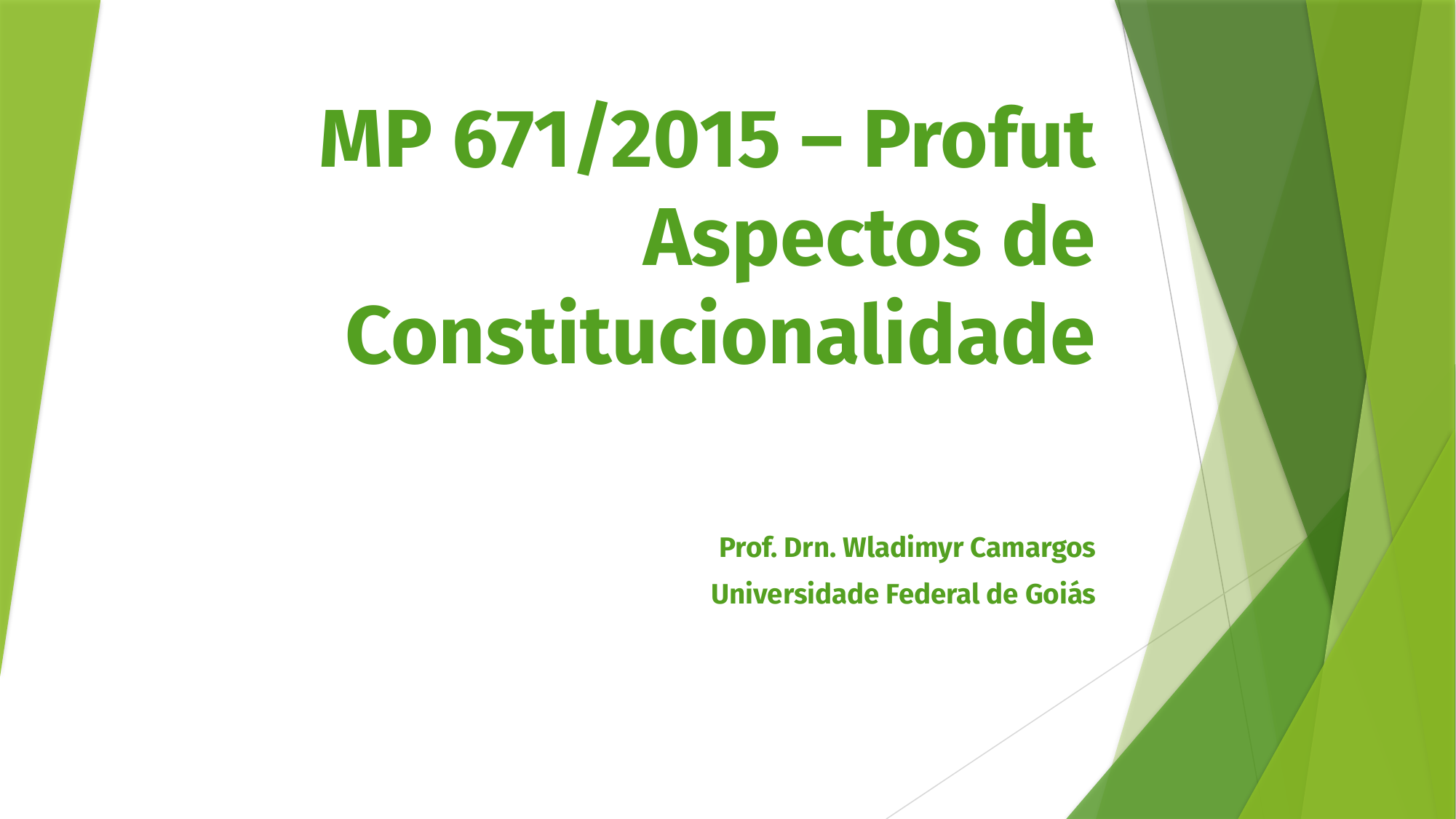

# MP 671/2015 – Profut Aspectos de Constitucionalidade

Prof. Drn. Wladimyr Camargos
Universidade Federal de Goiás